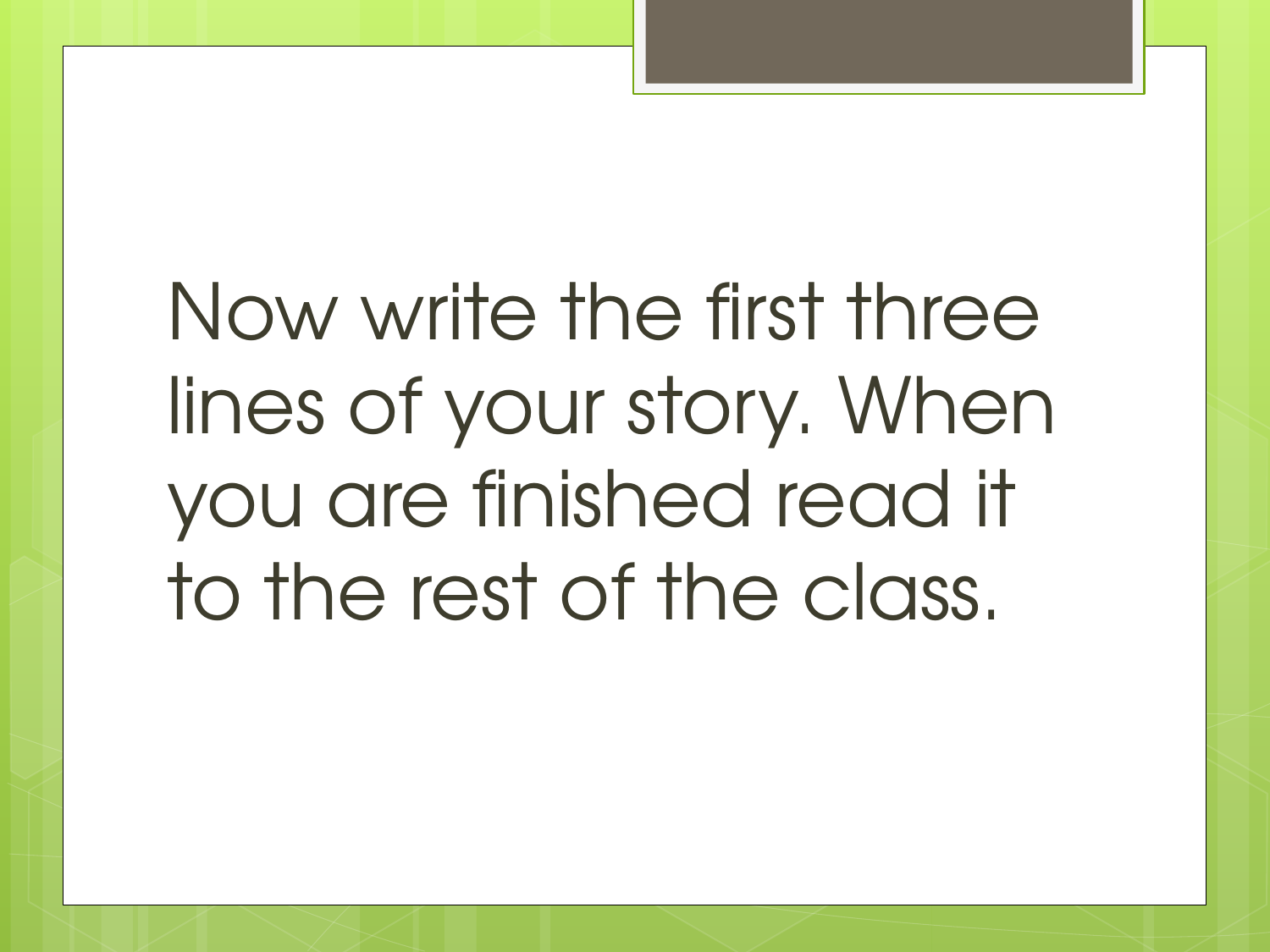

Now write the first three lines of your story. When you are finished read it to the rest of the class.